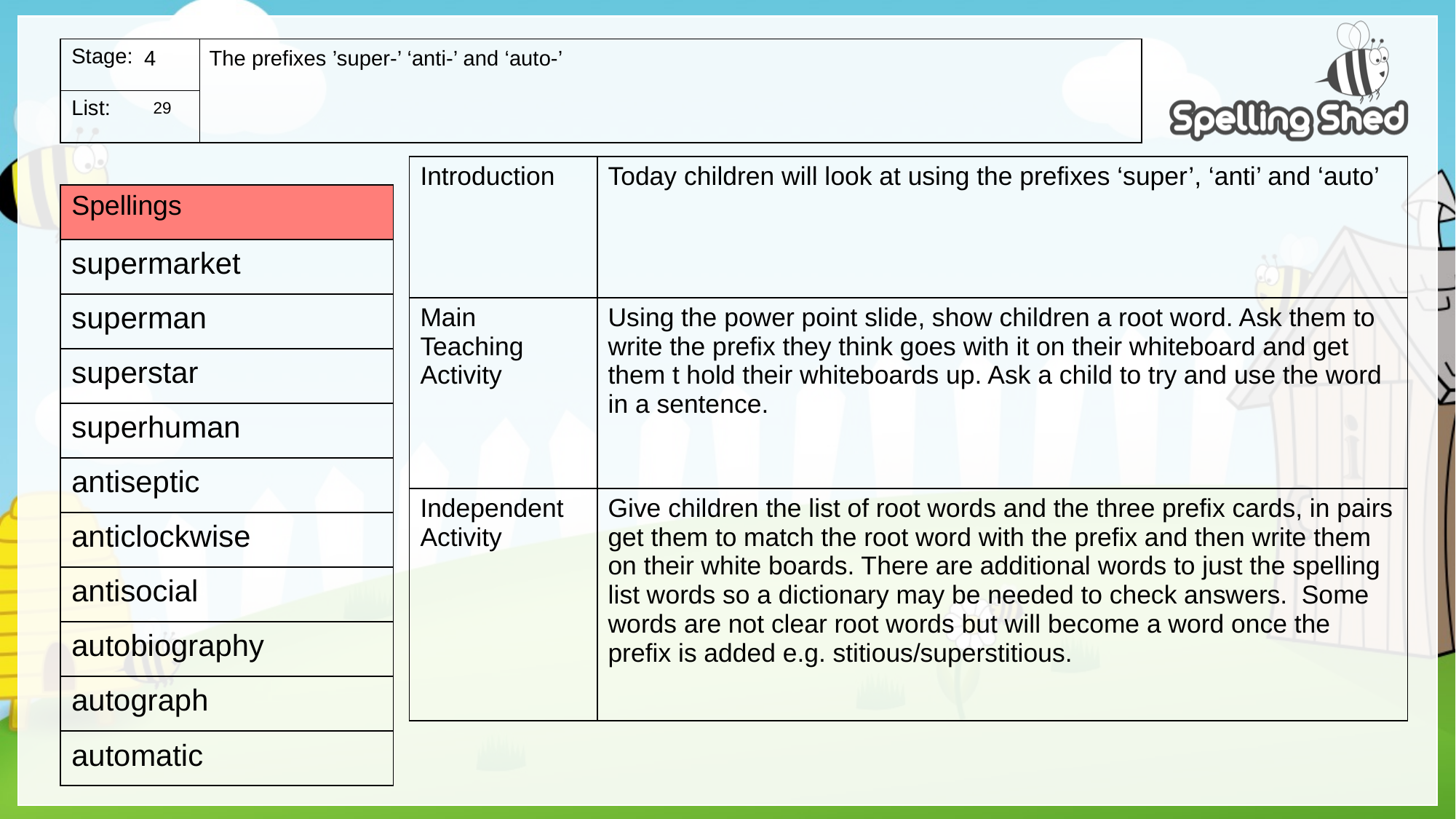

The prefixes ’super-’ ‘anti-’ and ‘auto-’
4
  29
| Introduction | Today children will look at using the prefixes ‘super’, ‘anti’ and ‘auto’ |
| --- | --- |
| Main Teaching Activity | Using the power point slide, show children a root word. Ask them to write the prefix they think goes with it on their whiteboard and get them t hold their whiteboards up. Ask a child to try and use the word in a sentence. |
| Independent Activity | Give children the list of root words and the three prefix cards, in pairs get them to match the root word with the prefix and then write them on their white boards. There are additional words to just the spelling list words so a dictionary may be needed to check answers. Some words are not clear root words but will become a word once the prefix is added e.g. stitious/superstitious. |
supermarket
superman
superstar
superhuman
antiseptic
anticlockwise
antisocial
autobiography
autograph
automatic